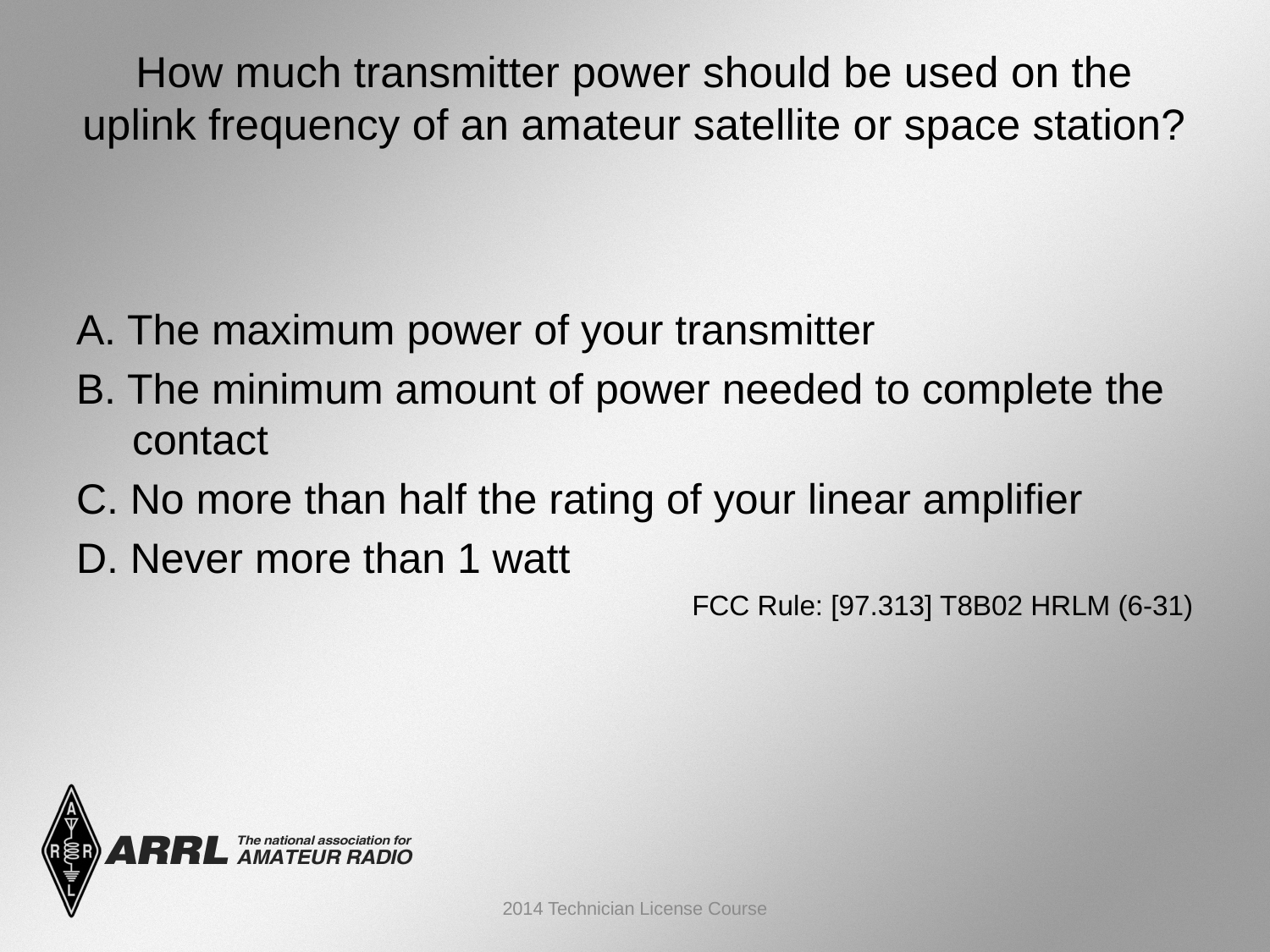

# How much transmitter power should be used on the uplink frequency of an amateur satellite or space station?
A. The maximum power of your transmitter
B. The minimum amount of power needed to complete the contact
C. No more than half the rating of your linear amplifier
D. Never more than 1 watt
FCC Rule: [97.313] T8B02 HRLM (6-31)
2014 Technician License Course